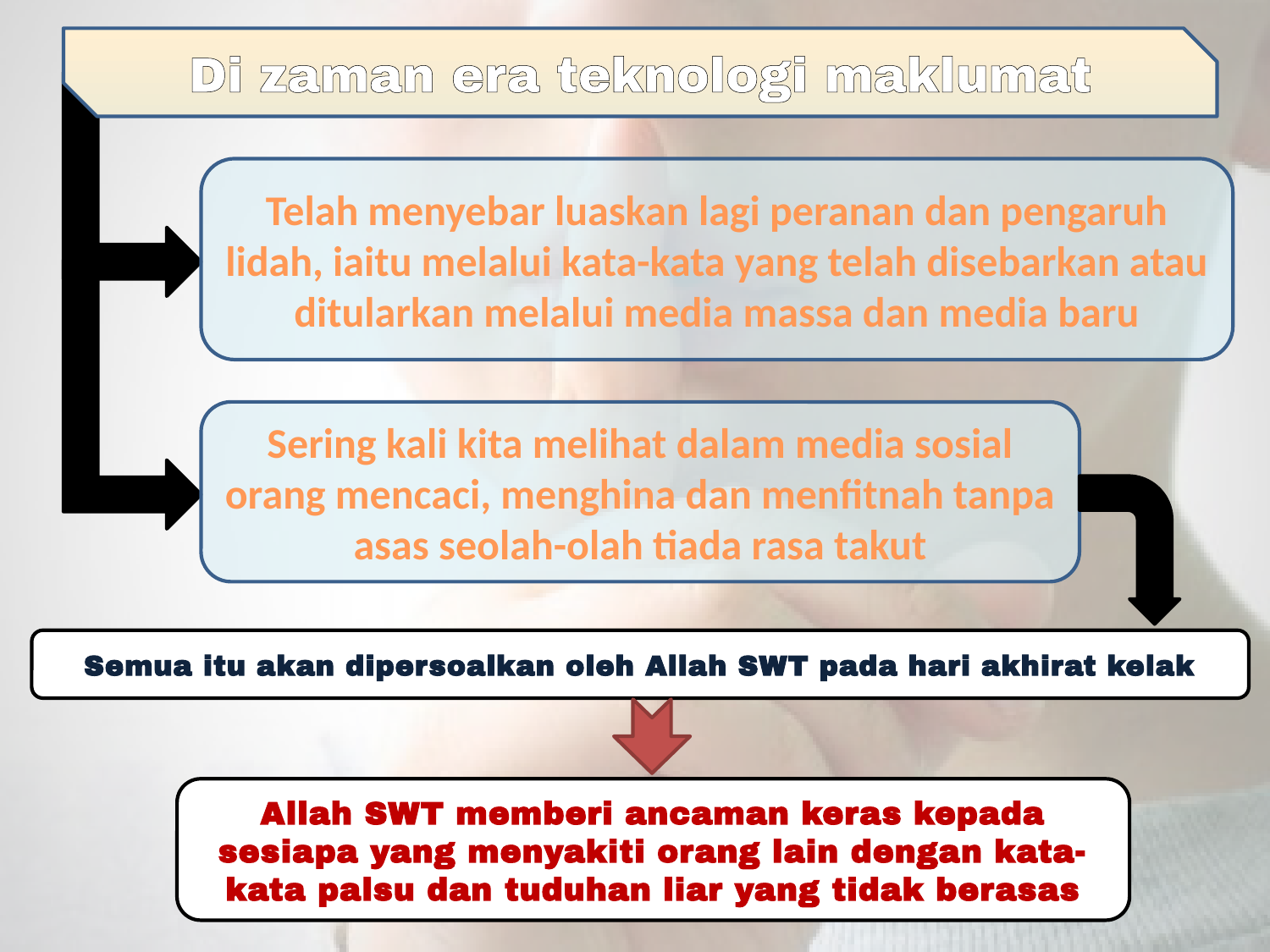

Di zaman era teknologi maklumat

Telah menyebar luaskan lagi peranan dan pengaruh lidah, iaitu melalui kata-kata yang telah disebarkan atau ditularkan melalui media massa dan media baru

Sering kali kita melihat dalam media sosial orang mencaci, menghina dan menfitnah tanpa asas seolah-olah tiada rasa takut

Semua itu akan dipersoalkan oleh Allah SWT pada hari akhirat kelak

Allah SWT memberi ancaman keras kepada sesiapa yang menyakiti orang lain dengan kata-kata palsu dan tuduhan liar yang tidak berasas